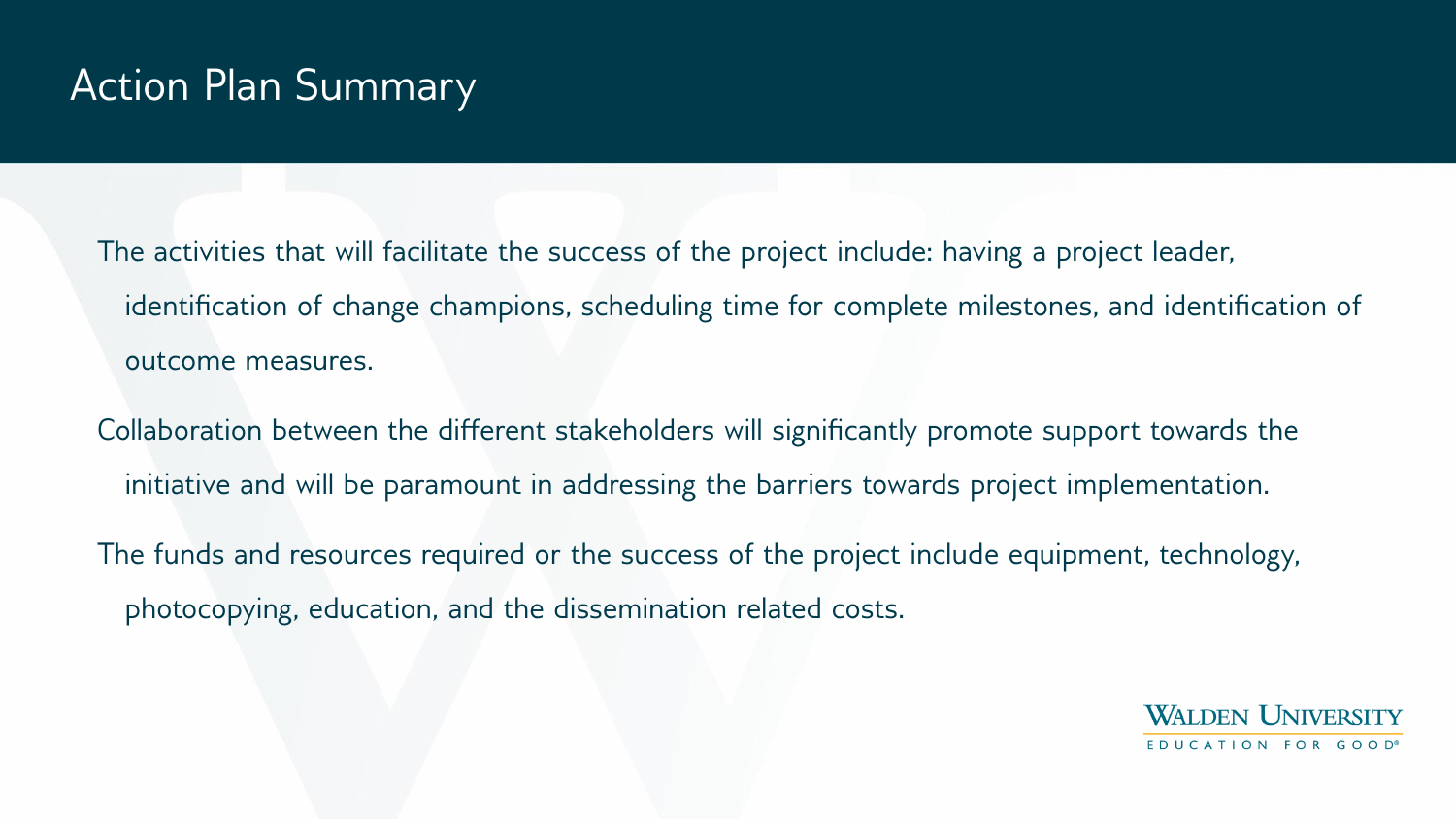

# Action Plan Summary
The activities that will facilitate the success of the project include: having a project leader, identification of change champions, scheduling time for complete milestones, and identification of outcome measures.
Collaboration between the different stakeholders will significantly promote support towards the initiative and will be paramount in addressing the barriers towards project implementation.
The funds and resources required or the success of the project include equipment, technology, photocopying, education, and the dissemination related costs.